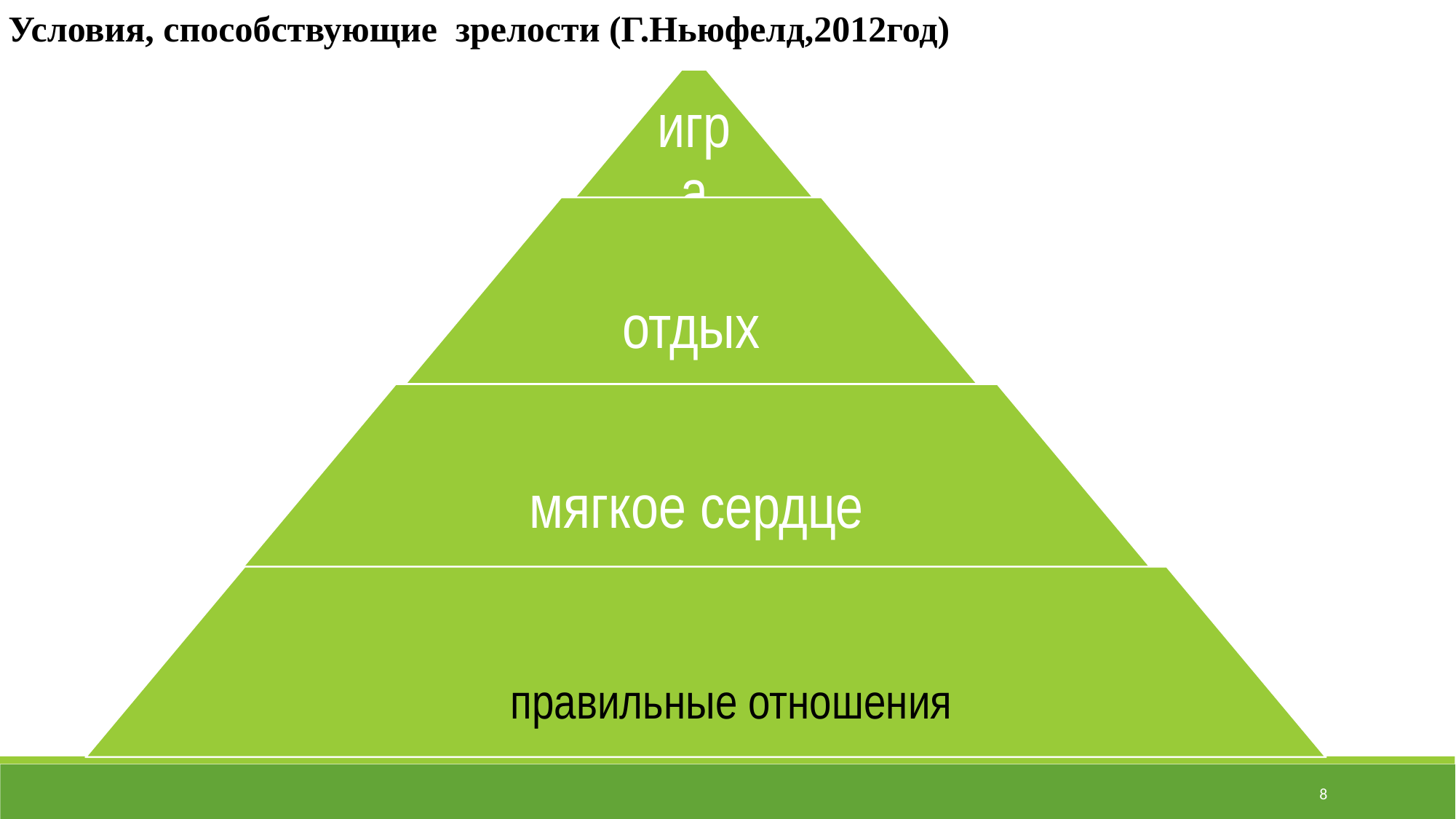

Условия, способствующие  зрелости (Г.Ньюфелд,2012год)
игра
отдых
мягкое сердце

правильные отношения
8